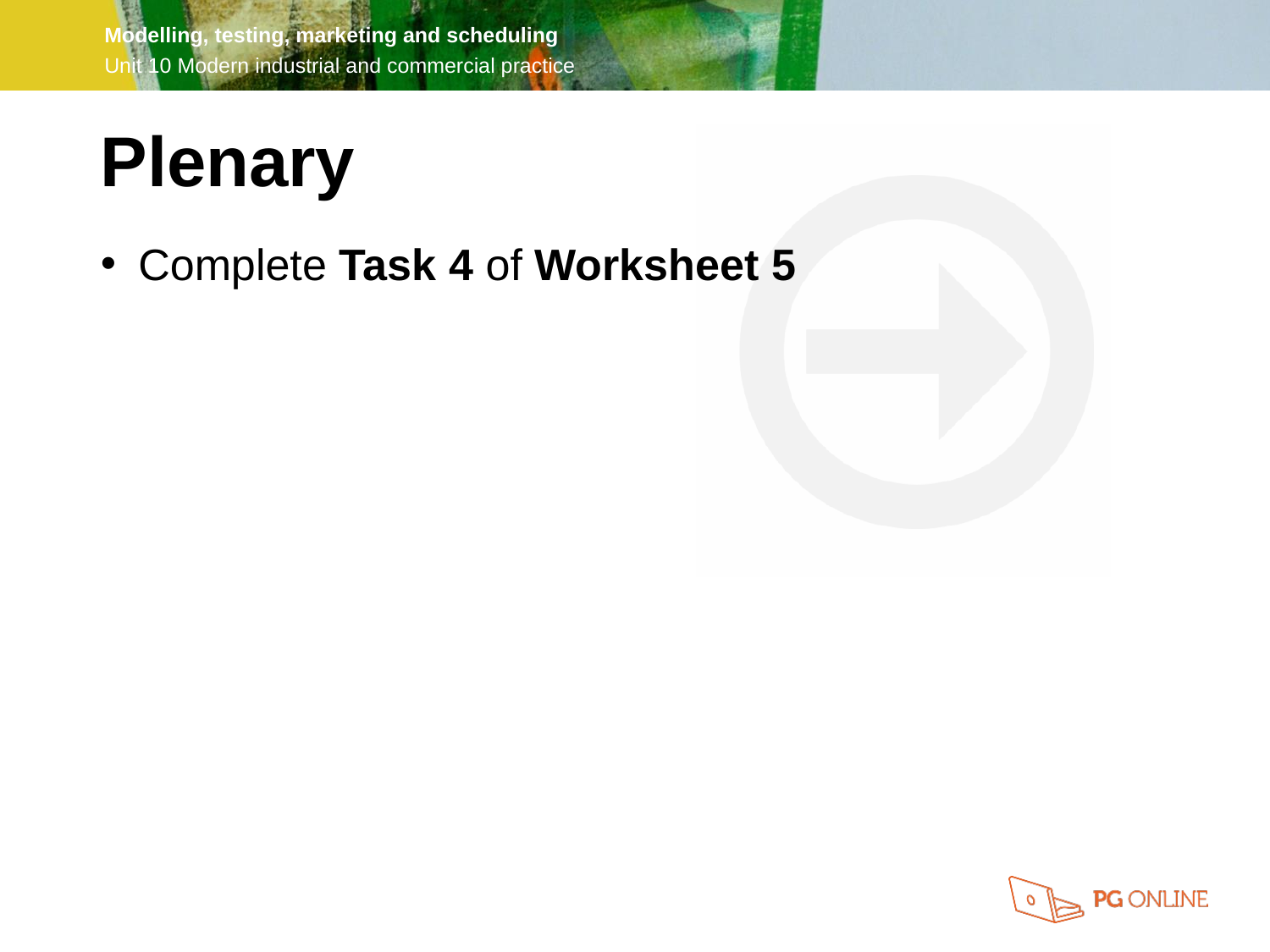

Plenary
Complete Task 4 of Worksheet 5